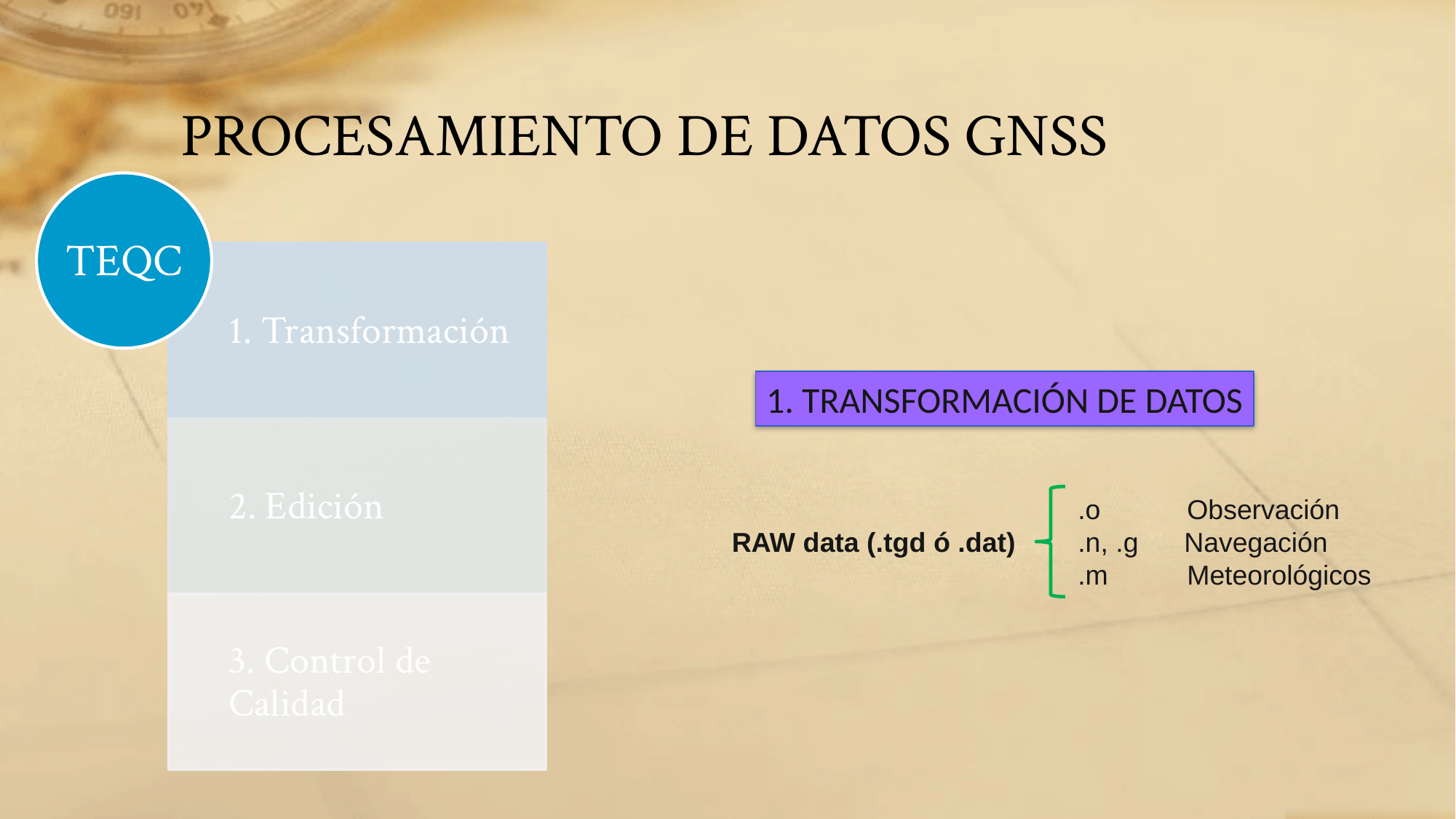

# PROCESAMIENTO DE DATOS GNSS
1. Transformación
2. Edición
3. Control de Calidad
TEQC
1. TRANSFORMACIÓN DE DATOS

.o 	Observación
.n, .g      Navegación
.m 	Meteorológicos
RAW data (.tgd ó .dat)